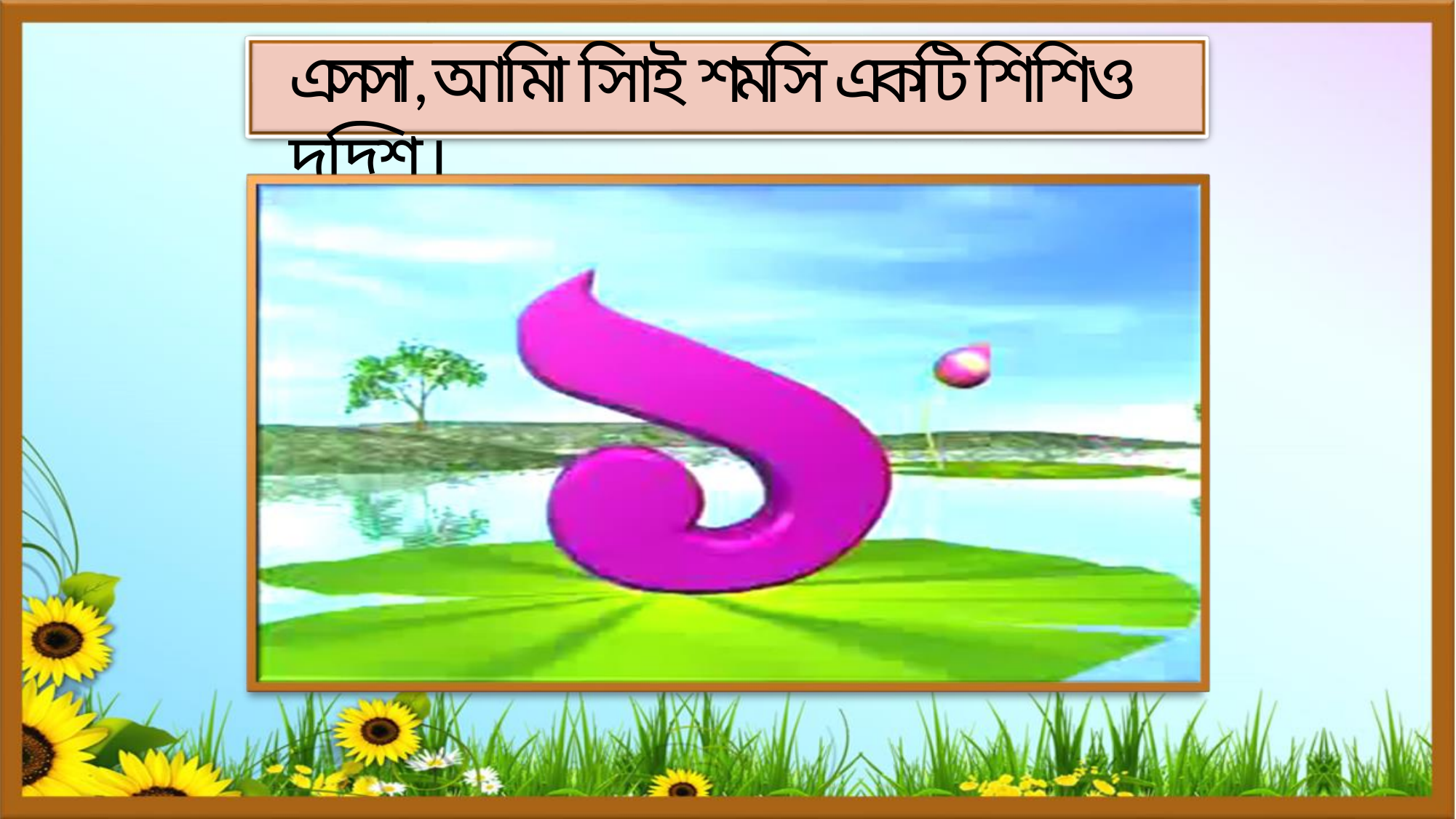

# এসসা, আমিা সিাই শমসি একটি শিশিও দদ্শি।